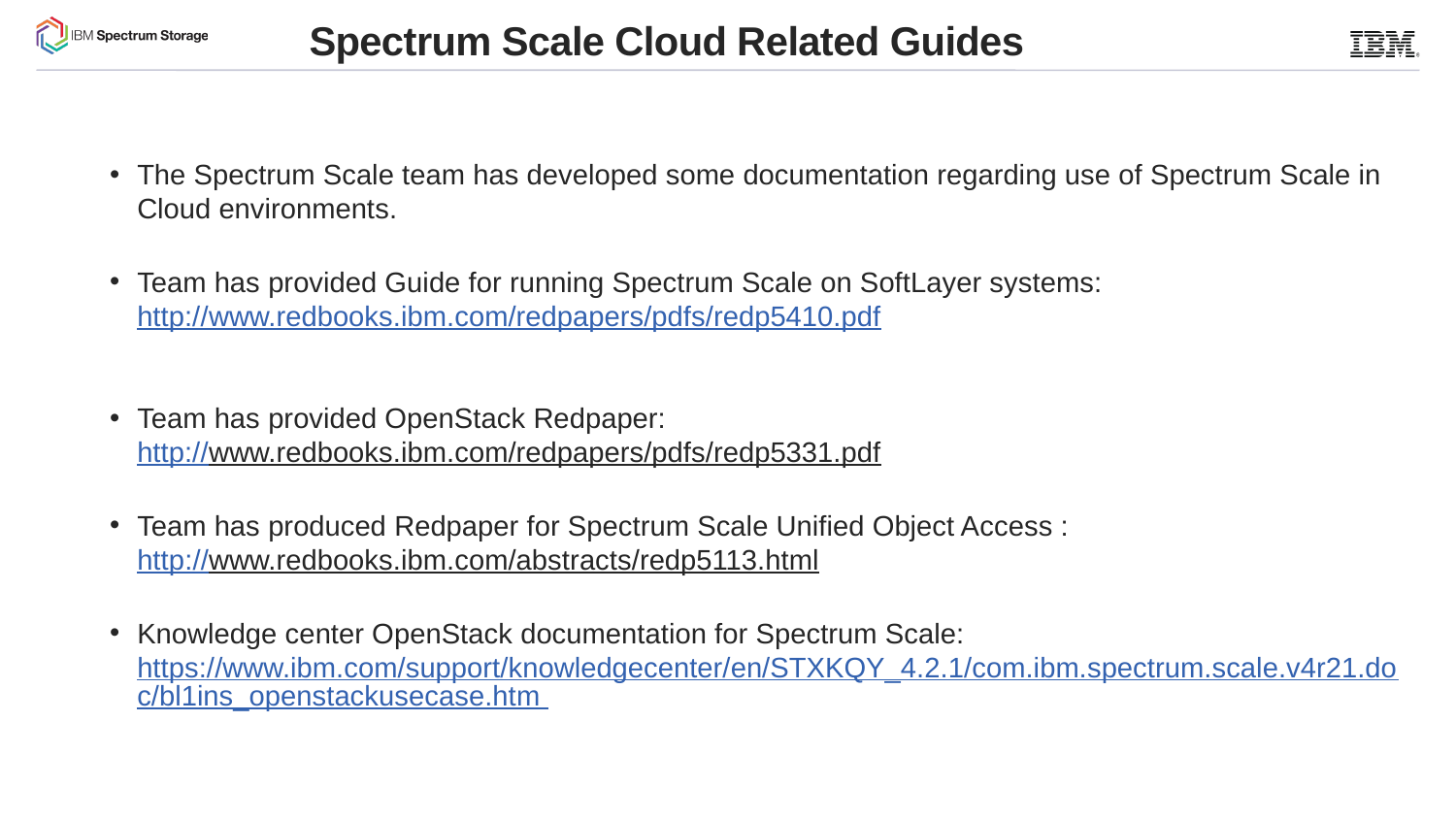

# Spectrum Scale Cloud Related Guides

The Spectrum Scale team has developed some documentation regarding use of Spectrum Scale in Cloud environments.
Team has provided Guide for running Spectrum Scale on SoftLayer systems:
http://www.redbooks.ibm.com/redpapers/pdfs/redp5410.pdf

Team has provided OpenStack Redpaper:
http://www.redbooks.ibm.com/redpapers/pdfs/redp5331.pdf
Team has produced Redpaper for Spectrum Scale Unified Object Access :
http://www.redbooks.ibm.com/abstracts/redp5113.html
Knowledge center OpenStack documentation for Spectrum Scale:
https://www.ibm.com/support/knowledgecenter/en/STXKQY_4.2.1/com.ibm.spectrum.scale.v4r21.doc/bl1ins_openstackusecase.htm